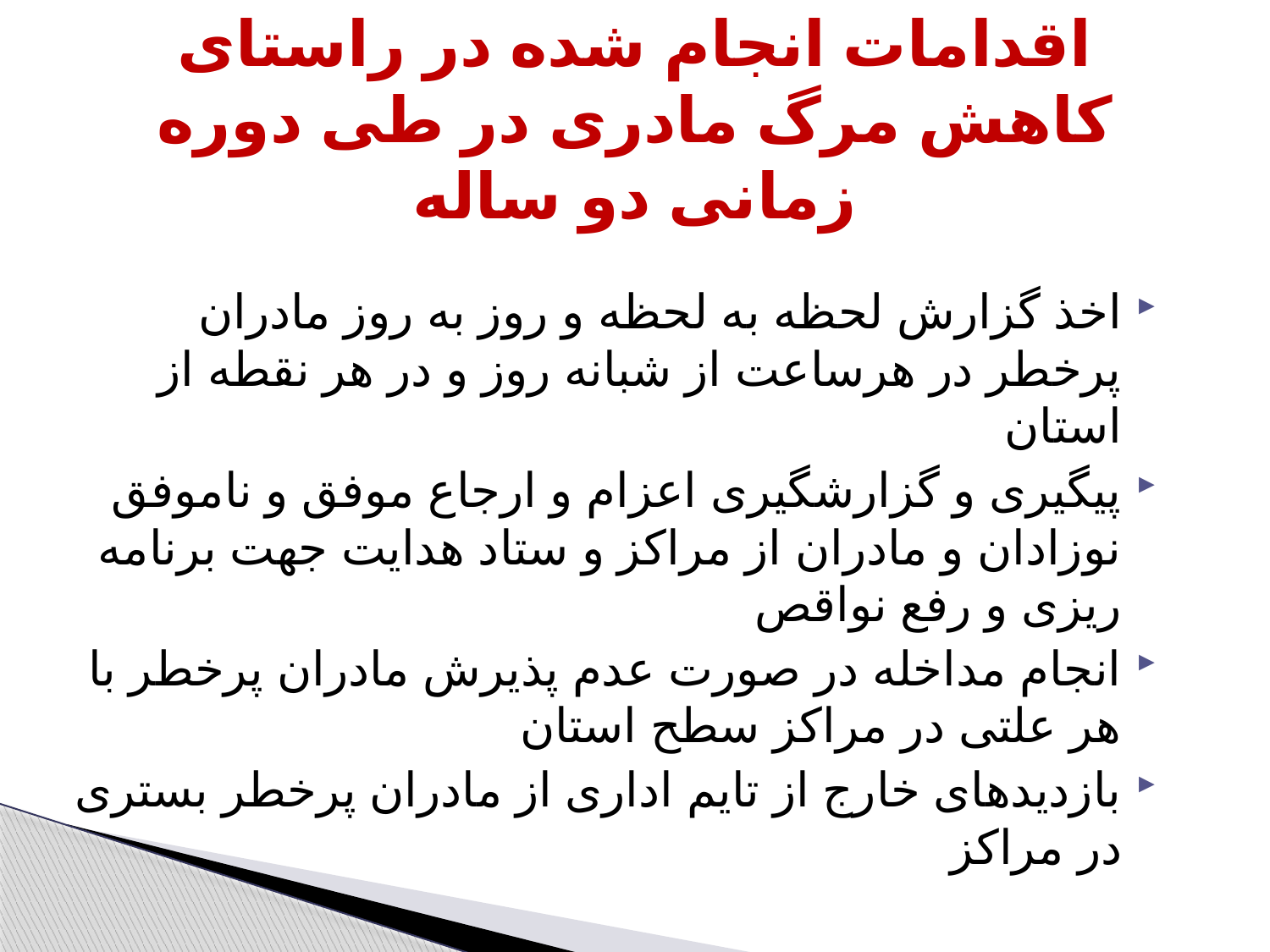

# اقدامات انجام شده در راستای کاهش مرگ مادری در طی دوره زمانی دو ساله
اخذ گزارش لحظه به لحظه و روز به روز مادران پرخطر در هرساعت از شبانه روز و در هر نقطه از استان
پیگیری و گزارشگیری اعزام و ارجاع موفق و ناموفق نوزادان و مادران از مراکز و ستاد هدایت جهت برنامه ریزی و رفع نواقص
انجام مداخله در صورت عدم پذیرش مادران پرخطر با هر علتی در مراکز سطح استان
بازدیدهای خارج از تایم اداری از مادران پرخطر بستری در مراکز